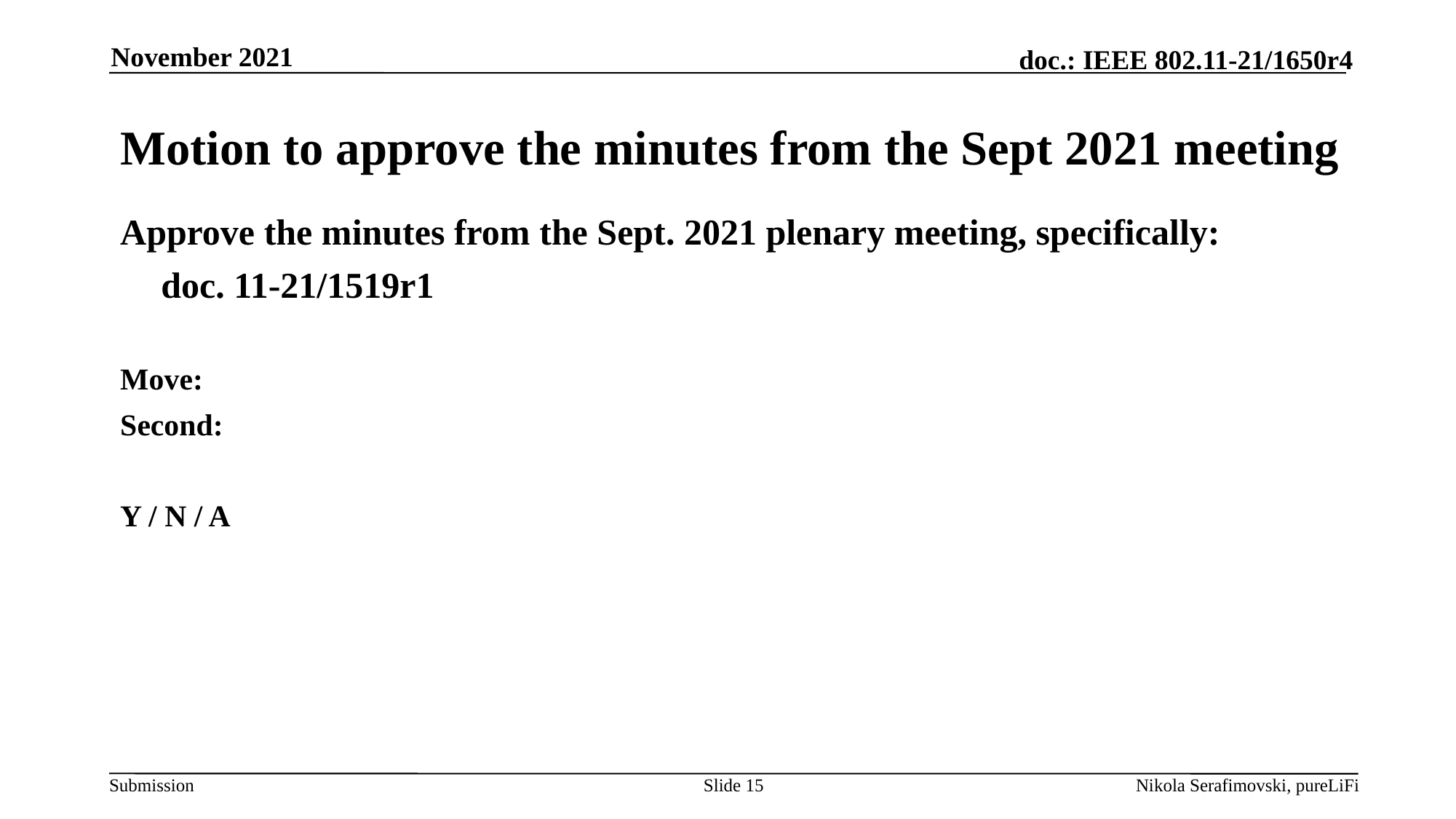

November 2021
# Motion to approve the minutes from the Sept 2021 meeting
Approve the minutes from the Sept. 2021 plenary meeting, specifically:
	doc. 11-21/1519r1

Move:
Second:

Y / N / A
Slide 15
Nikola Serafimovski, pureLiFi